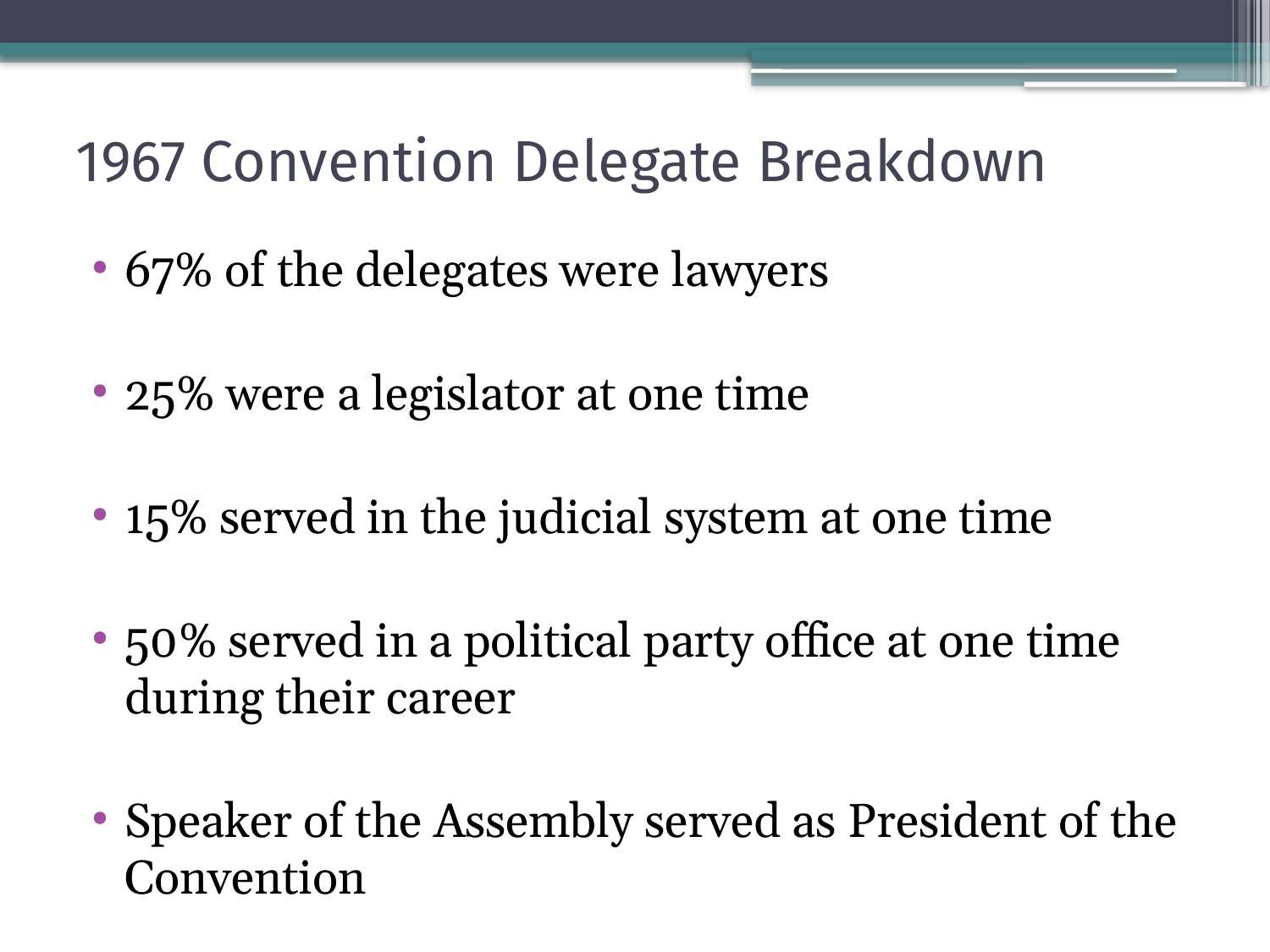

# 1967 Convention Delegate Breakdown
67% of the delegates were lawyers

25% were a legislator at one time

15% served in the judicial system at one time

50% served in a political party office at one time during their career

Speaker of the Assembly served as President of the Convention